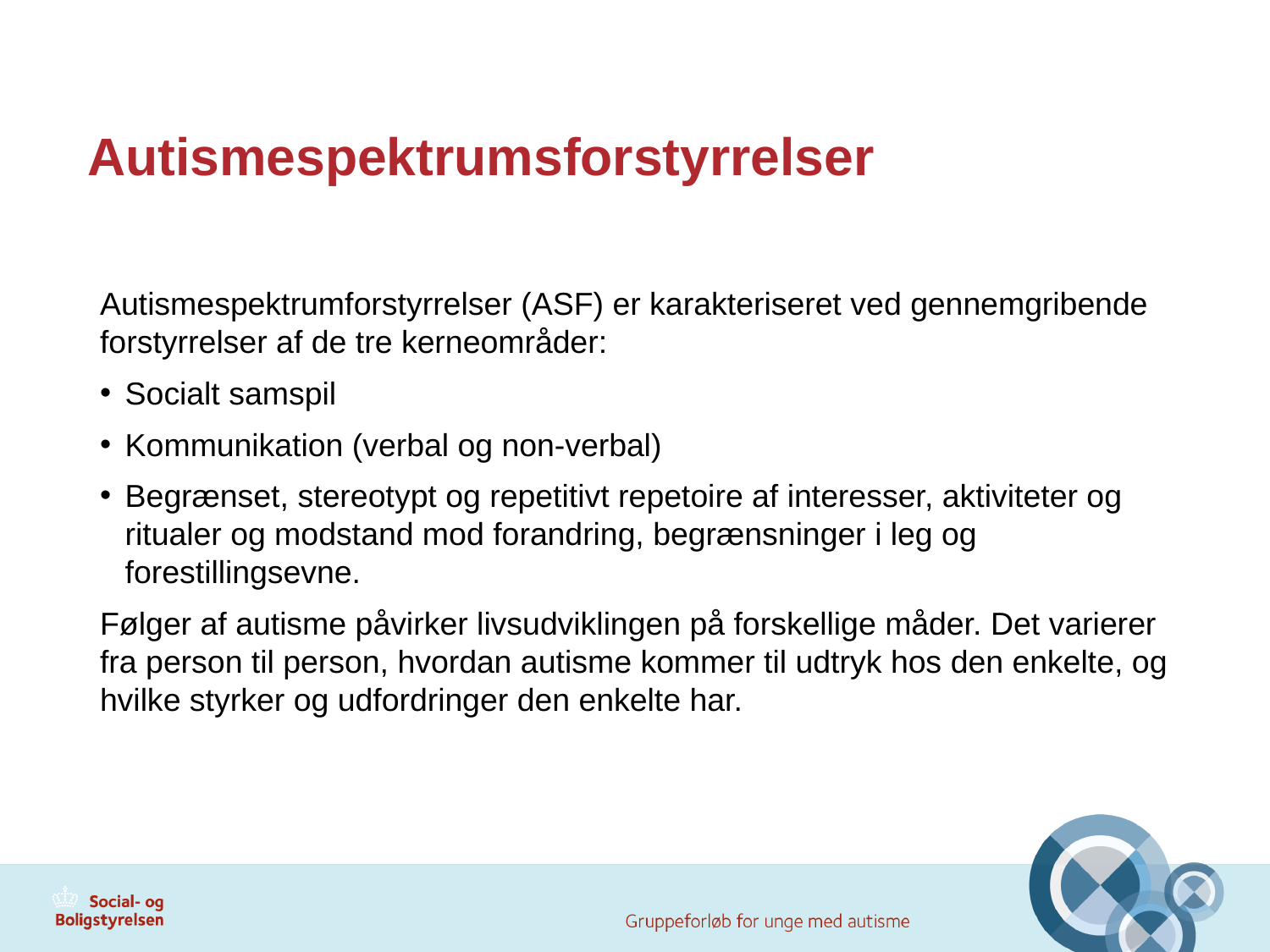

# Autismespektrumsforstyrrelser

Autismespektrumforstyrrelser (ASF) er karakteriseret ved gennemgribende forstyrrelser af de tre kerneområder:
Socialt samspil
Kommunikation (verbal og non-verbal)
Begrænset, stereotypt og repetitivt repetoire af interesser, aktiviteter og ritualer og modstand mod forandring, begrænsninger i leg og forestillingsevne.
Følger af autisme påvirker livsudviklingen på forskellige måder. Det varierer fra person til person, hvordan autisme kommer til udtryk hos den enkelte, og hvilke styrker og udfordringer den enkelte har.